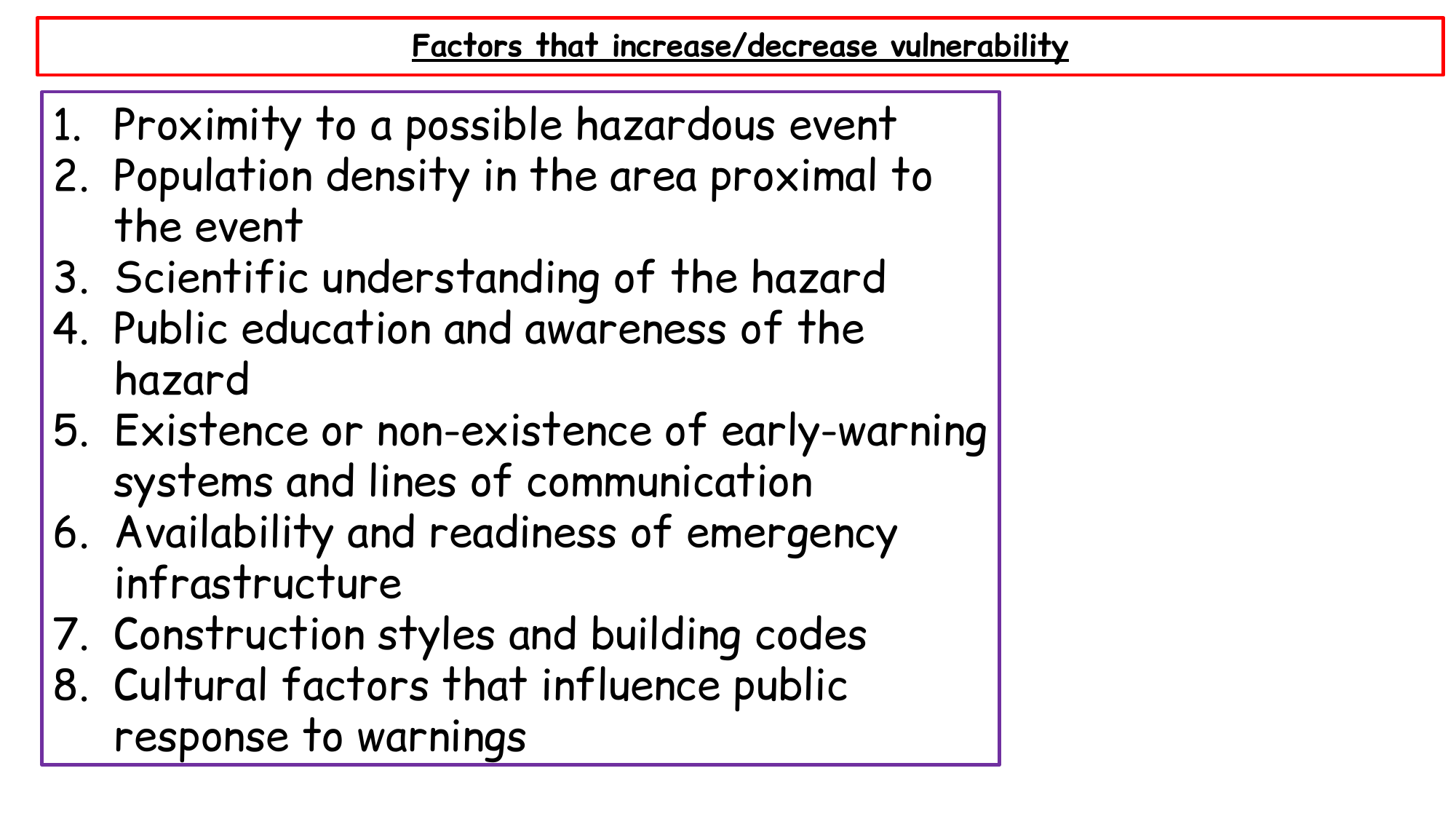

# Factors that increase/decrease vulnerability
Proximity to a possible hazardous event
Population density in the area proximal to the event
Scientific understanding of the hazard
Public education and awareness of the hazard
Existence or non-existence of early-warning systems and lines of communication
Availability and readiness of emergency infrastructure
Construction styles and building codes
Cultural factors that influence public response to warnings